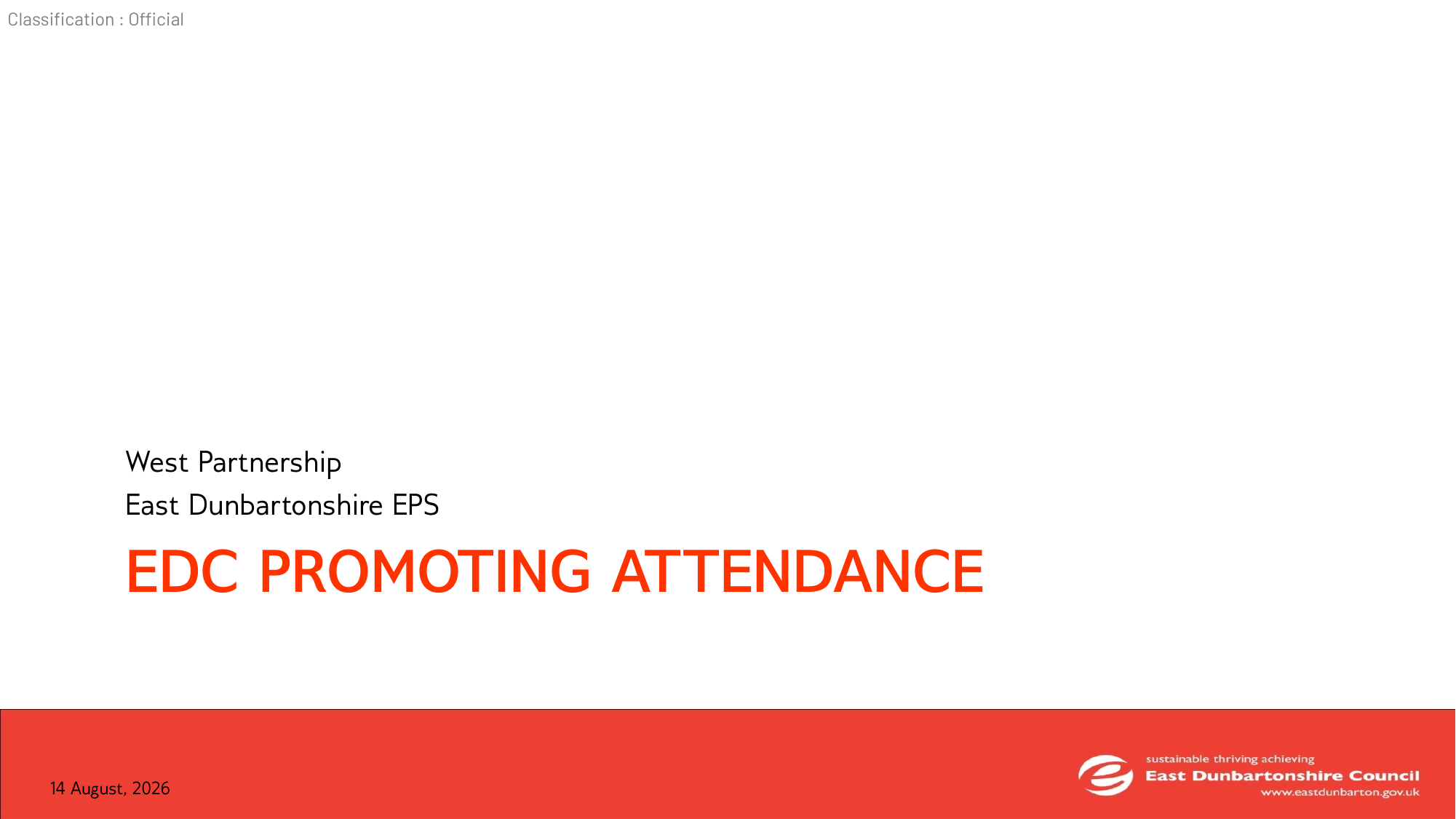

West Partnership
East Dunbartonshire EPS
# EDC Promoting attendance